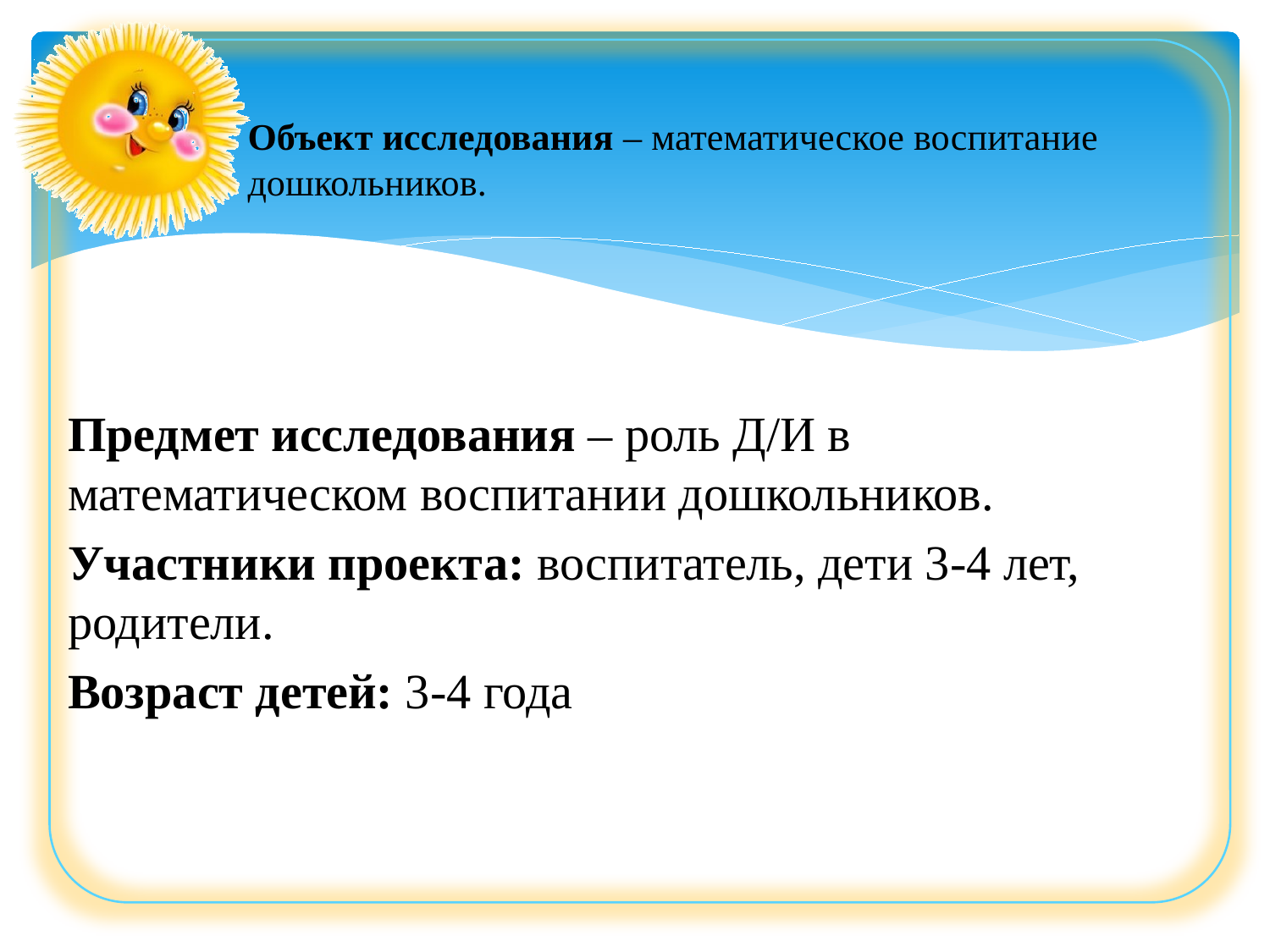

# Объект исследования – математическое воспитание дошкольников.
Предмет исследования – роль Д/И в математическом воспитании дошкольников.
Участники проекта: воспитатель, дети 3-4 лет, родители.
Возраст детей: 3-4 года